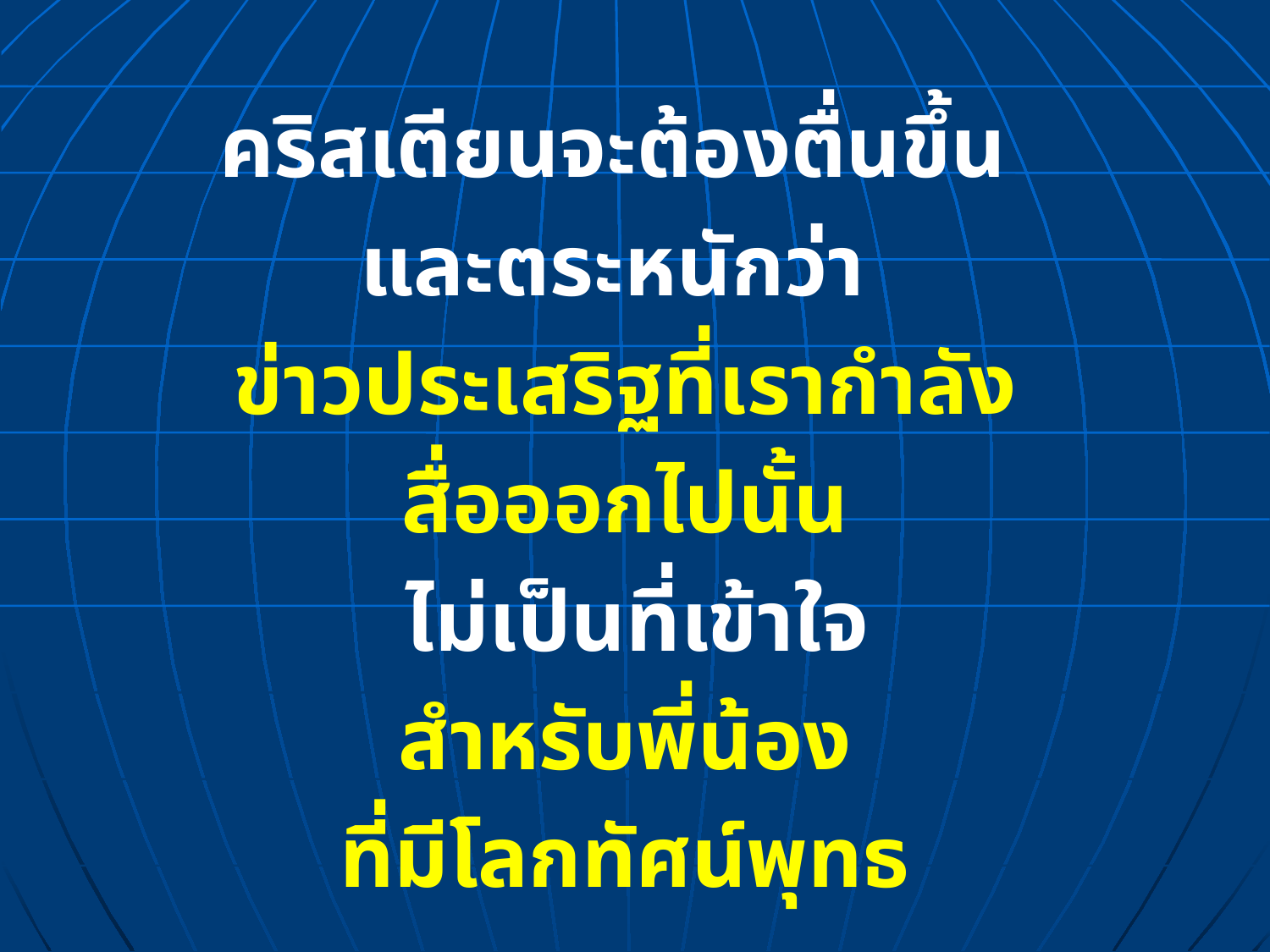

คริสเตียนจะต้องตื่นขึ้น
และตระหนักว่า
ข่าวประเสริฐที่เรากำลัง
สื่อออกไปนั้น
 ไม่เป็นที่เข้าใจ
สำหรับพี่น้อง
ที่มีโลกทัศน์พุทธ